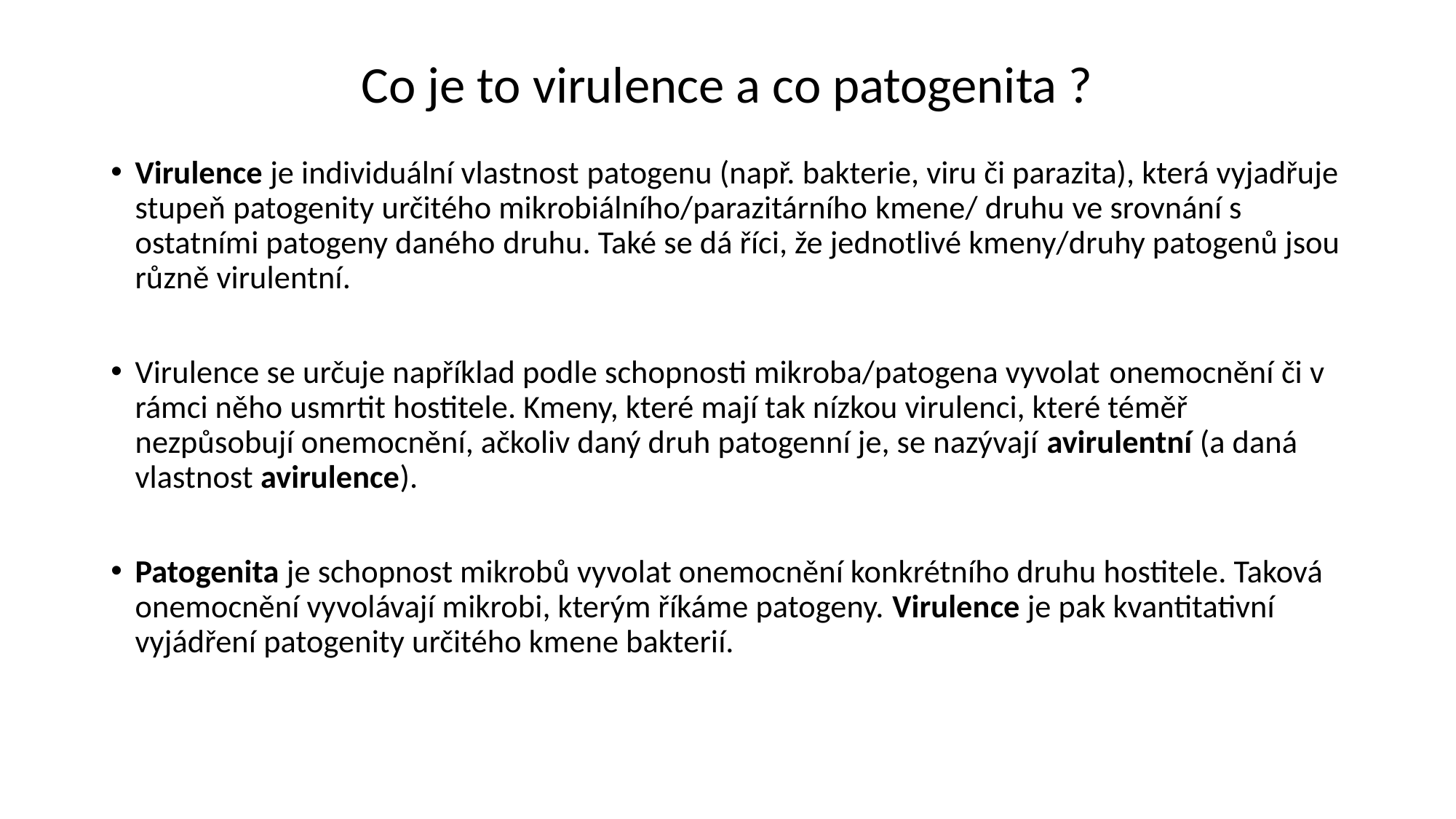

# Co je to virulence a co patogenita ?
Virulence je individuální vlastnost patogenu (např. bakterie, viru či parazita), která vyjadřuje stupeň patogenity určitého mikrobiálního/parazitárního kmene/ druhu ve srovnání s ostatními patogeny daného druhu. Také se dá říci, že jednotlivé kmeny/druhy patogenů jsou různě virulentní.

Virulence se určuje například podle schopnosti mikroba/patogena vyvolat onemocnění či v rámci něho usmrtit hostitele. Kmeny, které mají tak nízkou virulenci, které téměř nezpůsobují onemocnění, ačkoliv daný druh patogenní je, se nazývají avirulentní (a daná vlastnost avirulence).

Patogenita je schopnost mikrobů vyvolat onemocnění konkrétního druhu hostitele. Taková onemocnění vyvolávají mikrobi, kterým říkáme patogeny. Virulence je pak kvantitativní vyjádření patogenity určitého kmene bakterií.